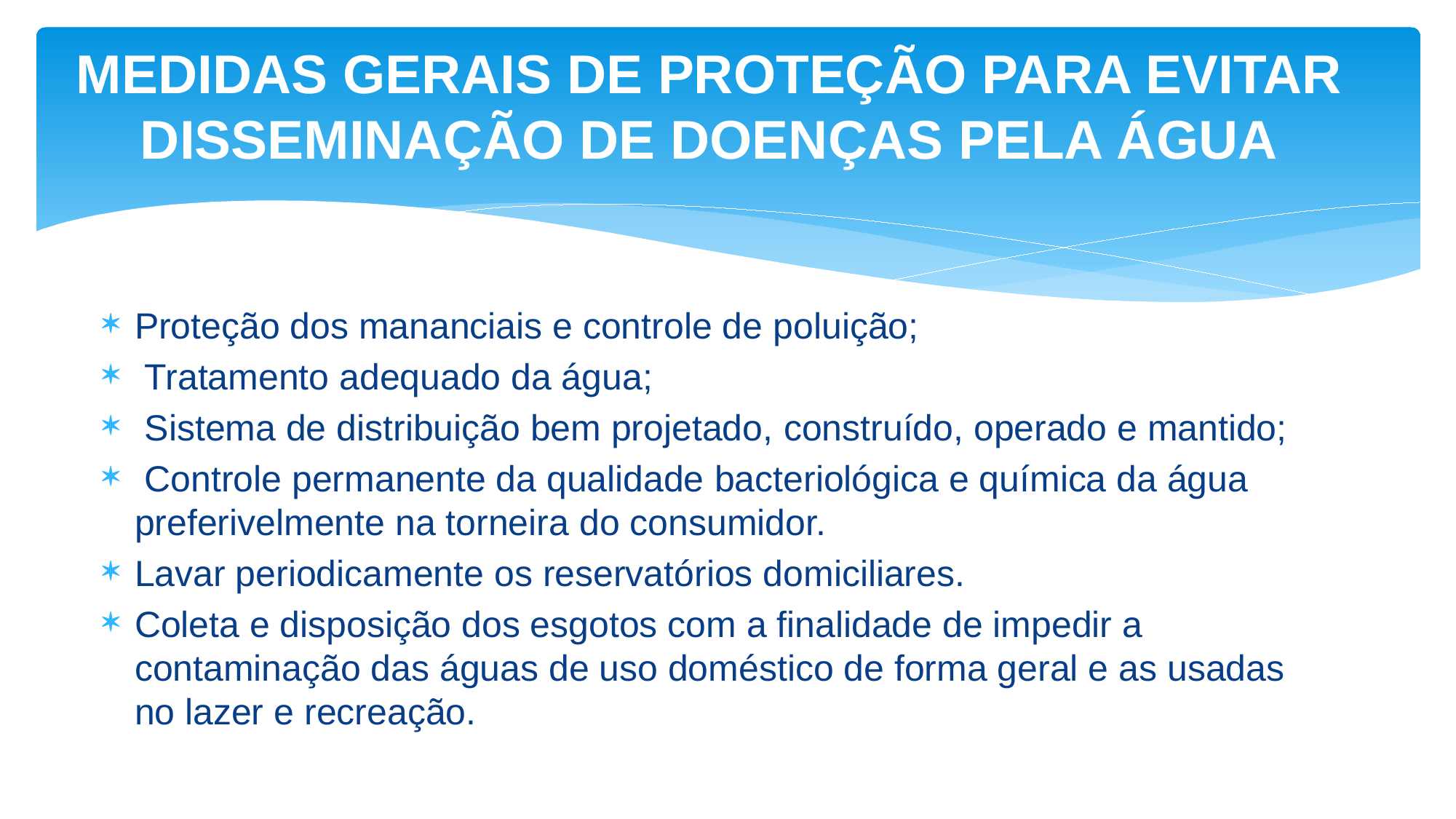

# MEDIDAS GERAIS DE PROTEÇÃO PARA EVITAR DISSEMINAÇÃO DE DOENÇAS PELA ÁGUA
Proteção dos mananciais e controle de poluição;
 Tratamento adequado da água;
 Sistema de distribuição bem projetado, construído, operado e mantido;
 Controle permanente da qualidade bacteriológica e química da água preferivelmente na torneira do consumidor.
Lavar periodicamente os reservatórios domiciliares.
Coleta e disposição dos esgotos com a finalidade de impedir a contaminação das águas de uso doméstico de forma geral e as usadas no lazer e recreação.